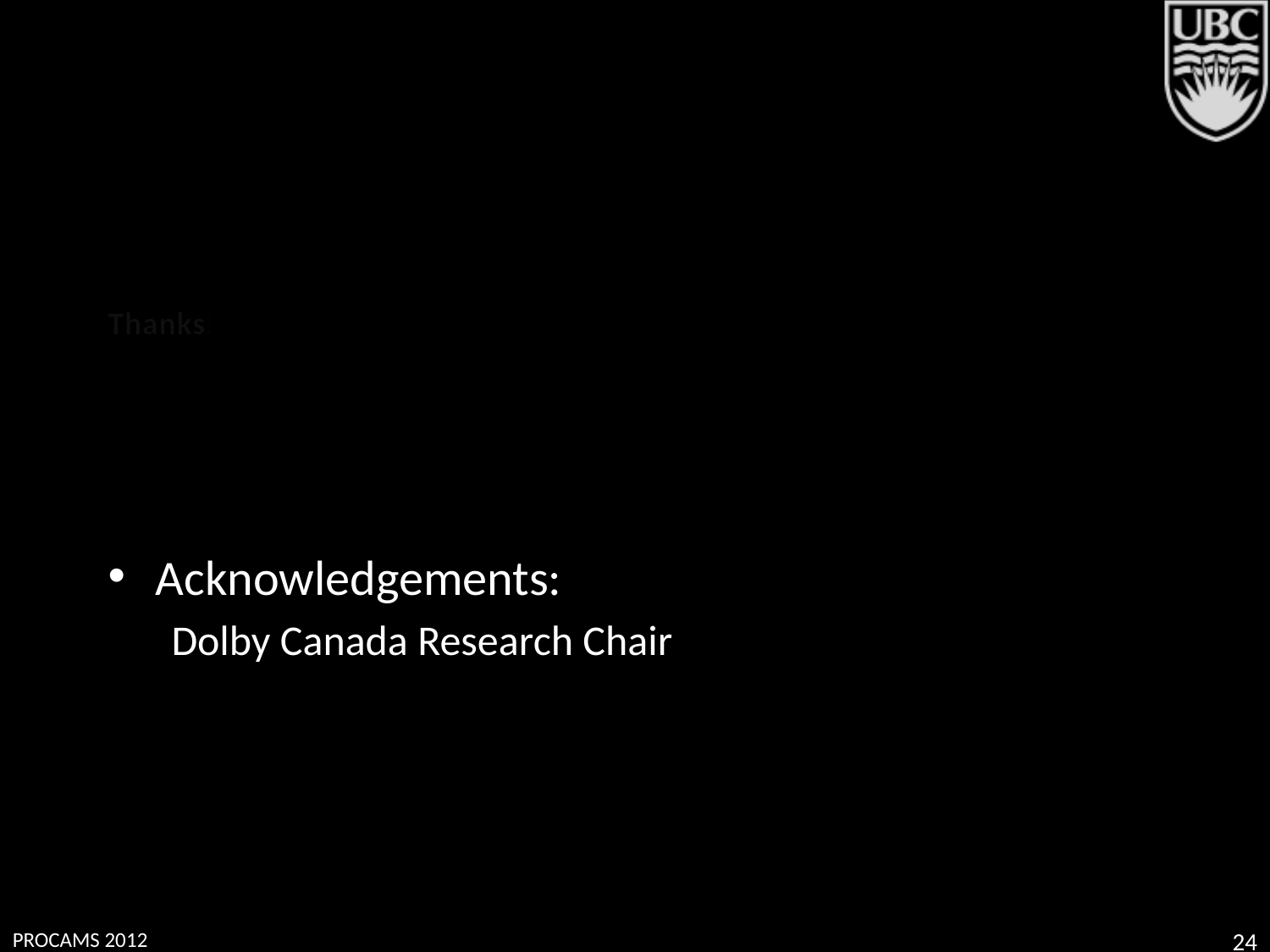

# Thanks!
Acknowledgements:
Dolby Canada Research Chair